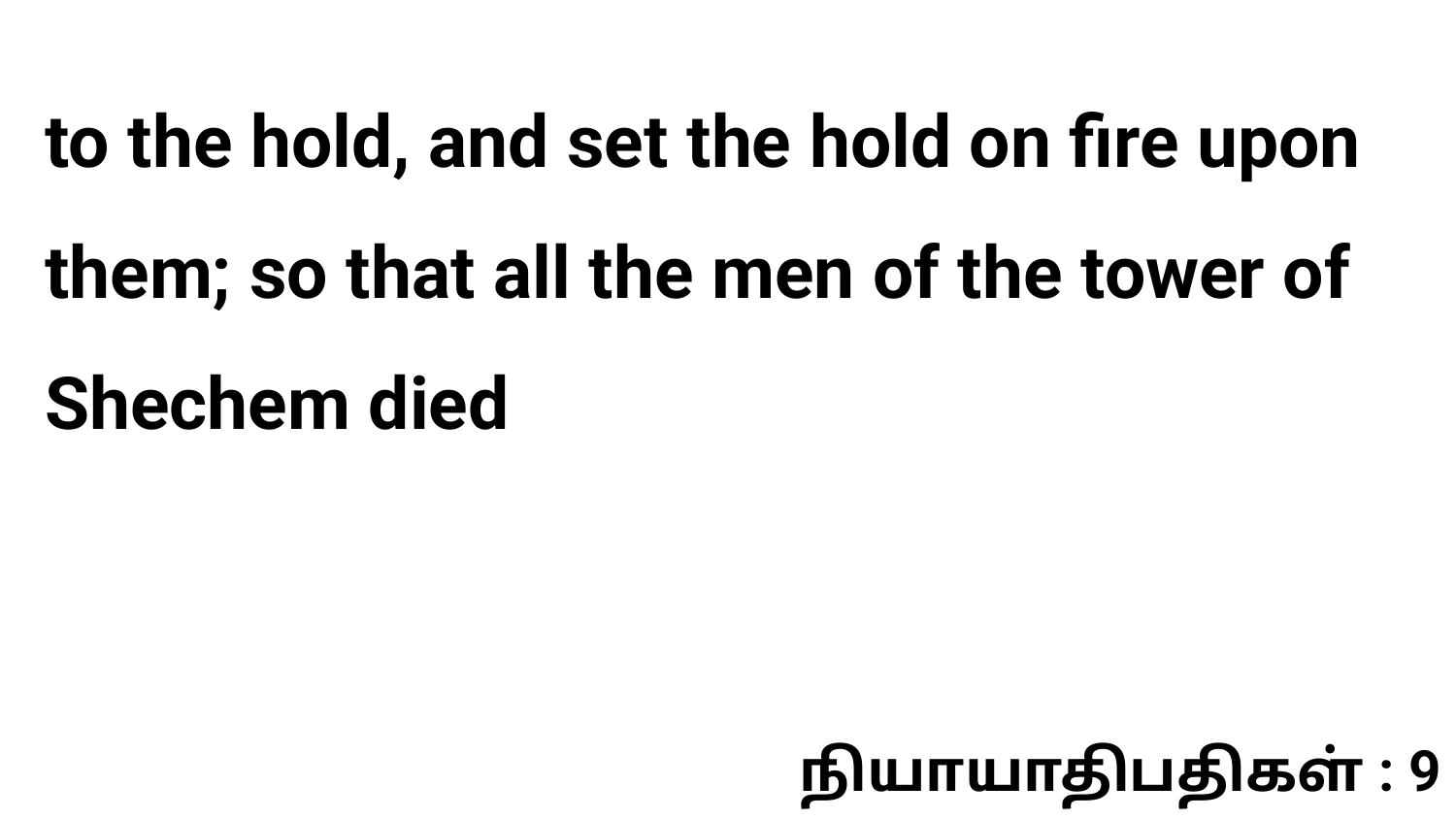

to the hold, and set the hold on fire upon them; so that all the men of the tower of Shechem died
நியாயாதிபதிகள் : 9